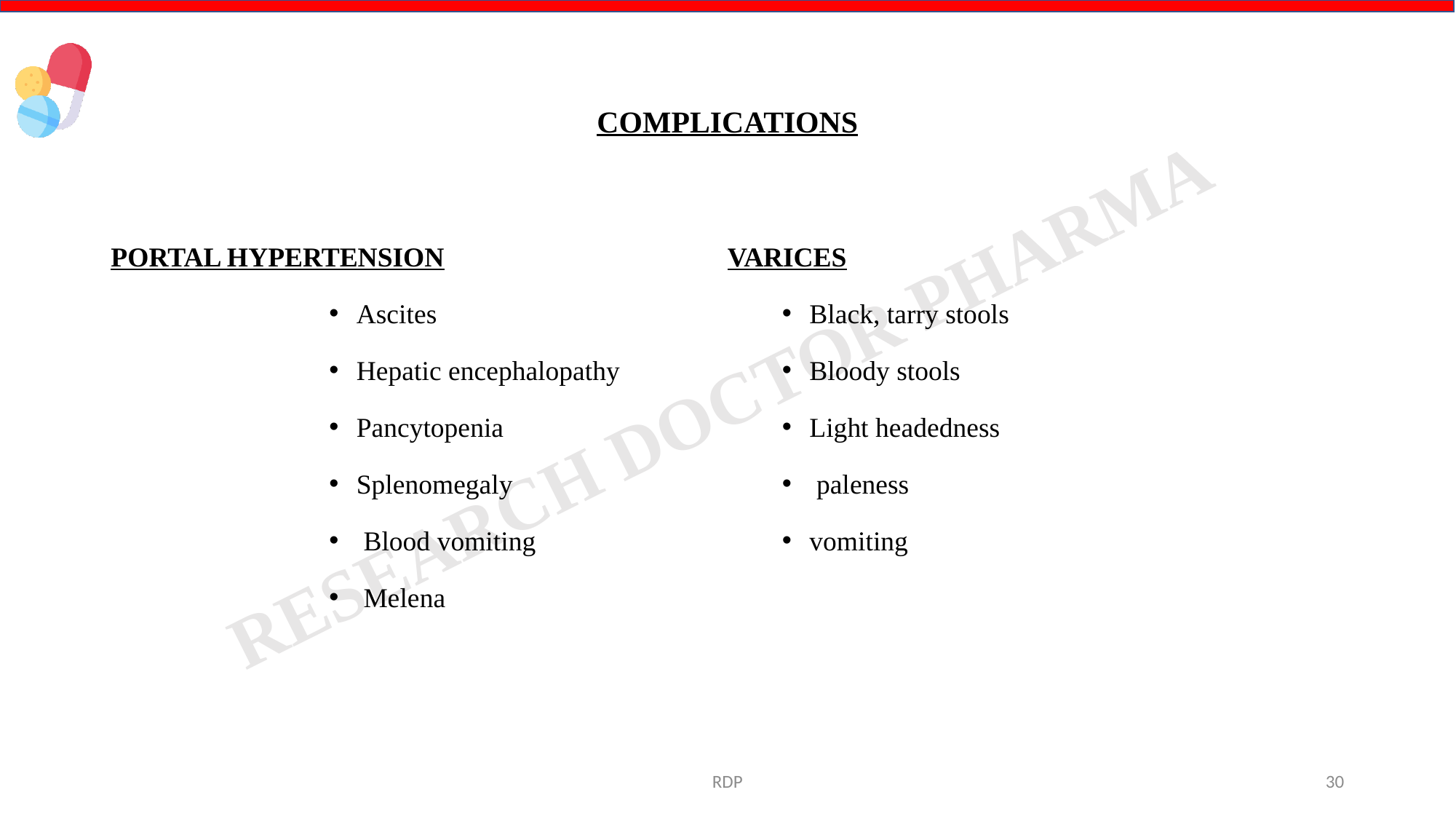

# COMPLICATIONS
PORTAL HYPERTENSION
Ascites
Hepatic encephalopathy
Pancytopenia
Splenomegaly
 Blood vomiting
 Melena

VARICES
Black, tarry stools
Bloody stools
Light headedness
 paleness
vomiting
RDP
30